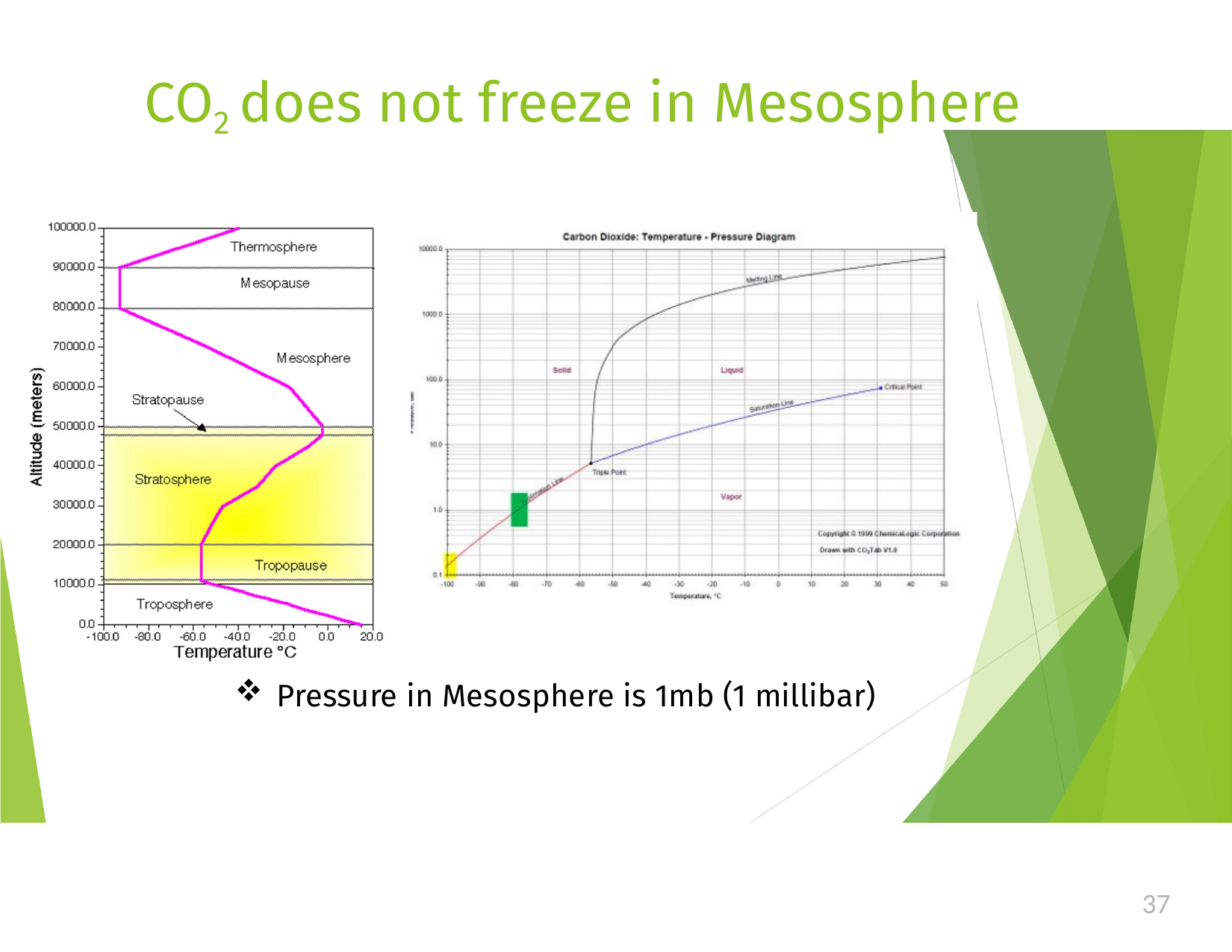

# CO2 does not freeze in Mesosphere

Pressure in Mesosphere is 1mb (1 millibar)
37